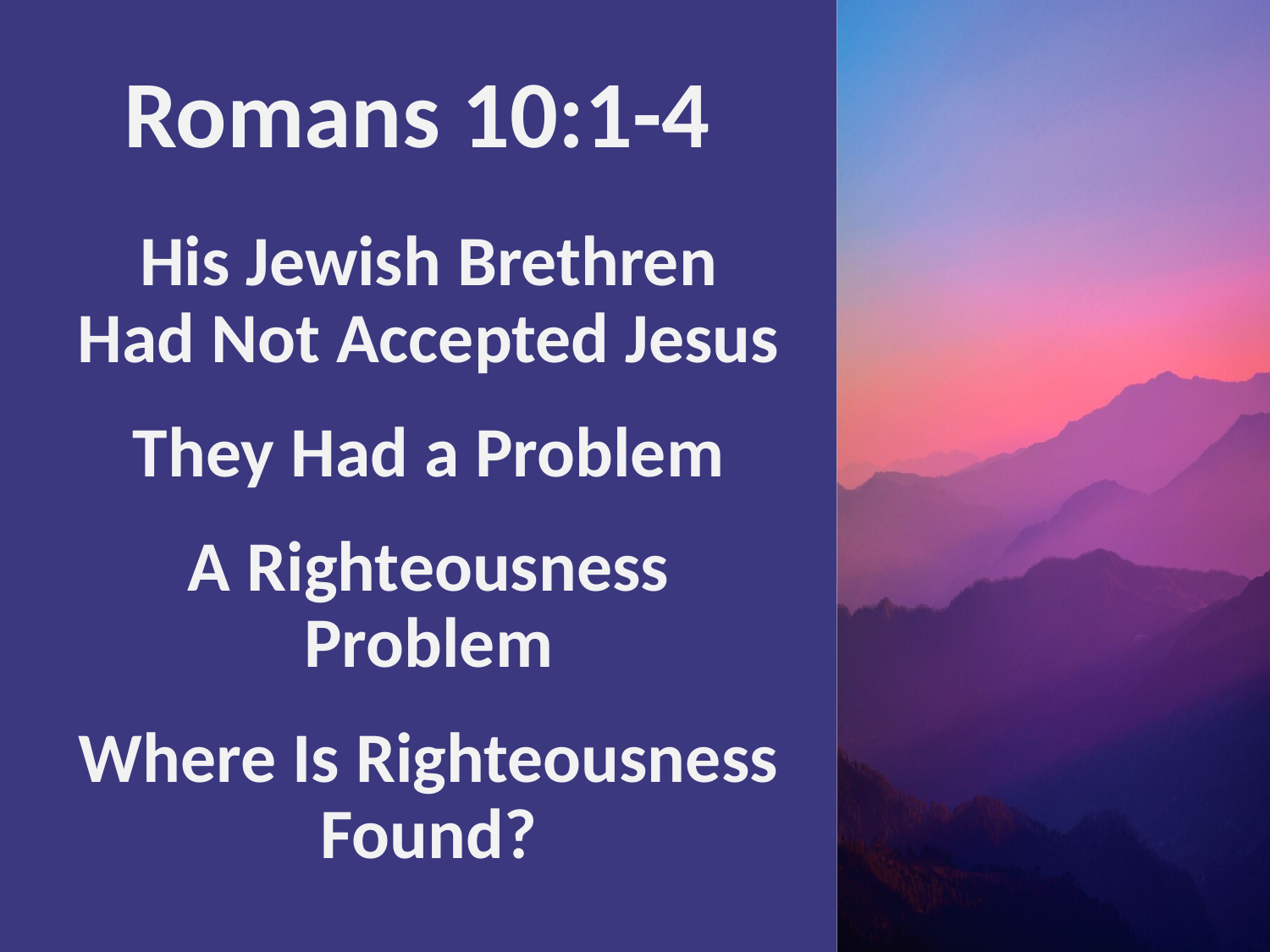

# Romans 10:1-4
His Jewish Brethren Had Not Accepted Jesus
They Had a Problem
A Righteousness Problem
Where Is Righteousness Found?